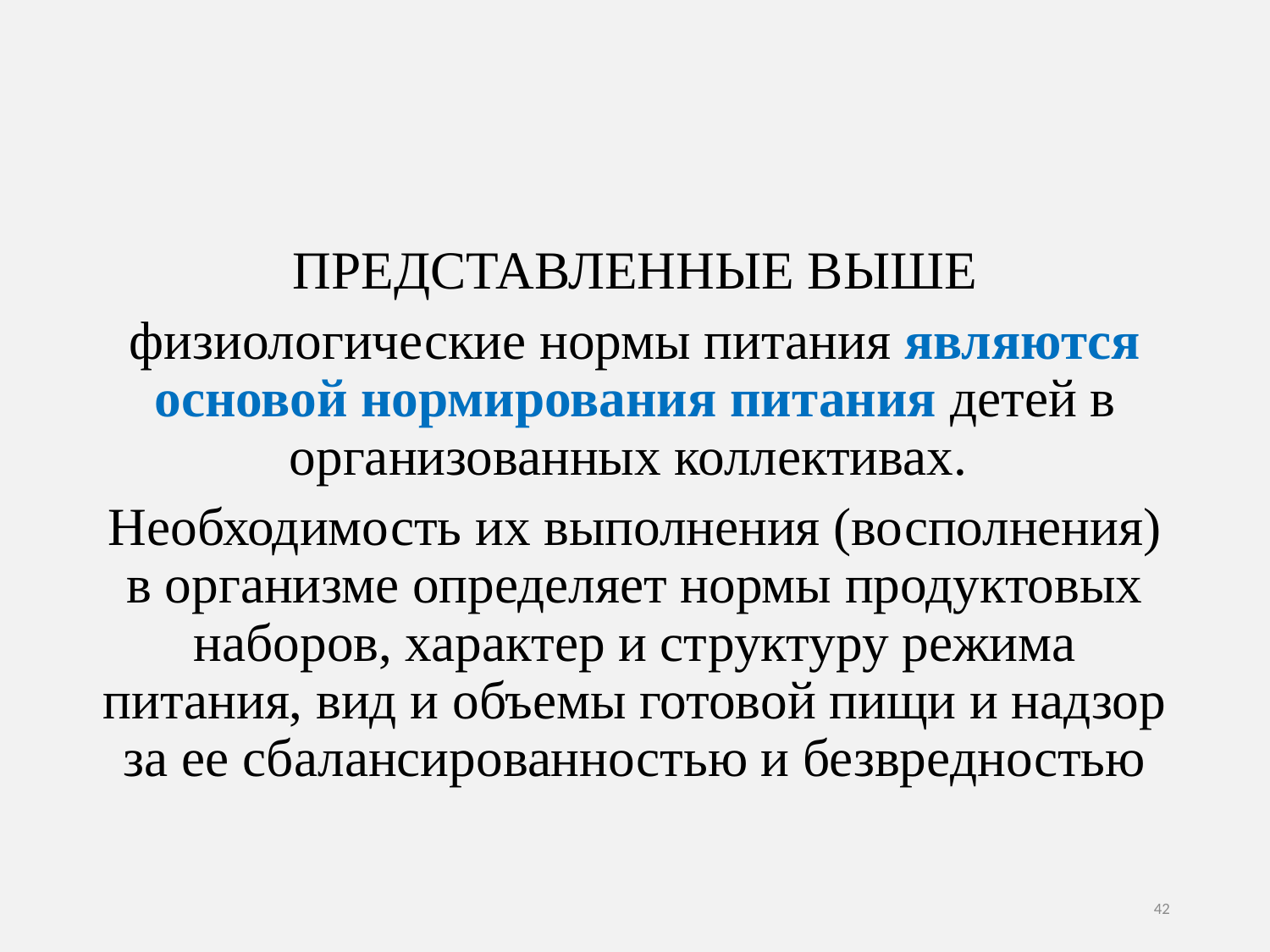

ПРЕДСТАВЛЕННЫЕ ВЫШЕ
физиологические нормы питания являются основой нормирования питания детей в организованных коллективах.
Необходимость их выполнения (восполнения) в организме определяет нормы продуктовых наборов, характер и структуру режима питания, вид и объемы готовой пищи и надзор за ее сбалансированностью и безвредностью
42